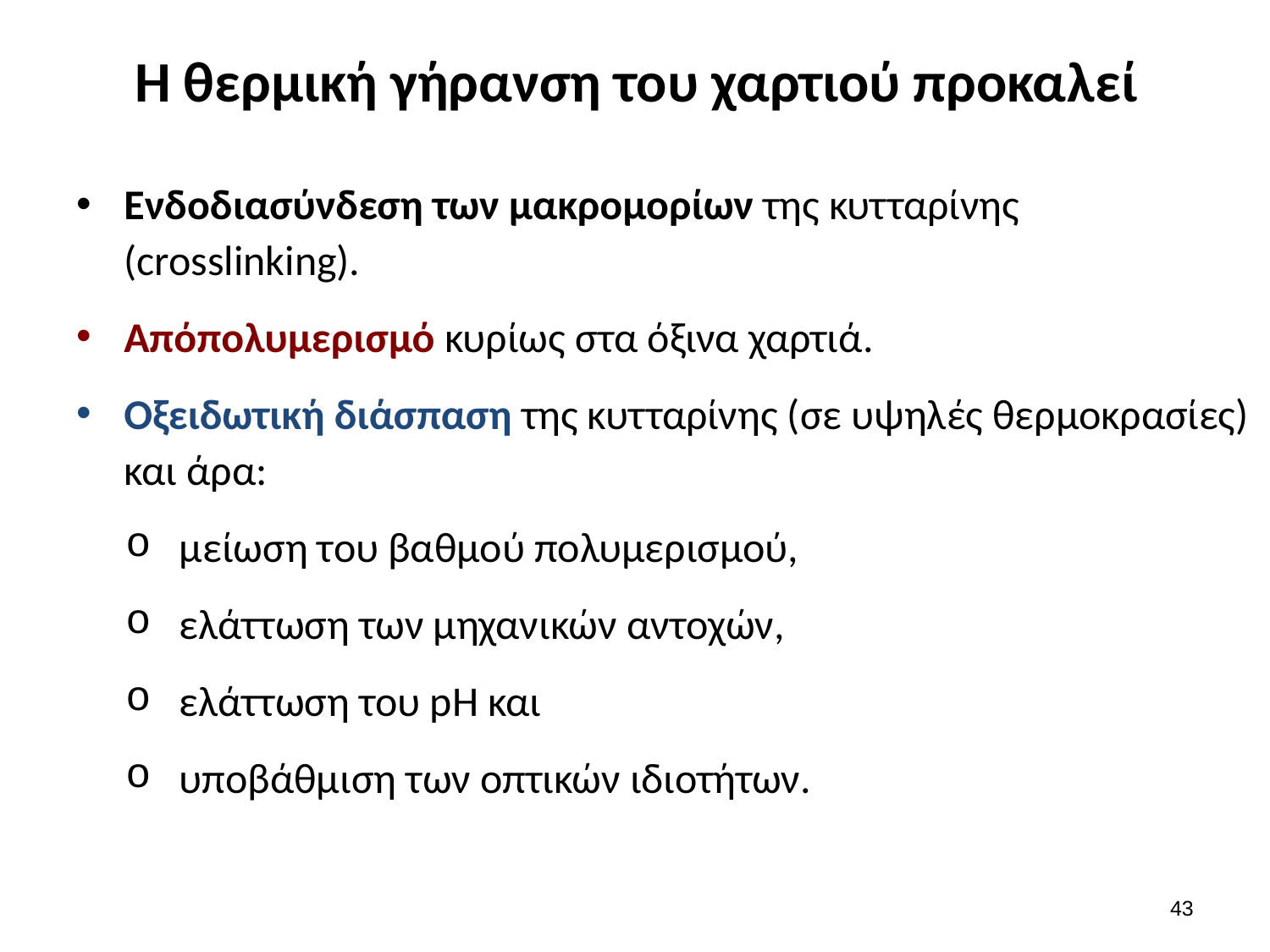

# Η θερμική γήρανση του χαρτιού προκαλεί
Ενδοδιασύνδεση των μακρομορίων της κυτταρίνης (crosslinking).
Απόπολυμερισμό κυρίως στα όξινα χαρτιά.
Οξειδωτική διάσπαση της κυτταρίνης (σε υψηλές θερμοκρασίες) και άρα:
μείωση του βαθμού πολυμερισμού,
ελάττωση των μηχανικών αντοχών,
ελάττωση του pH και
υποβάθμιση των οπτικών ιδιοτήτων.
43